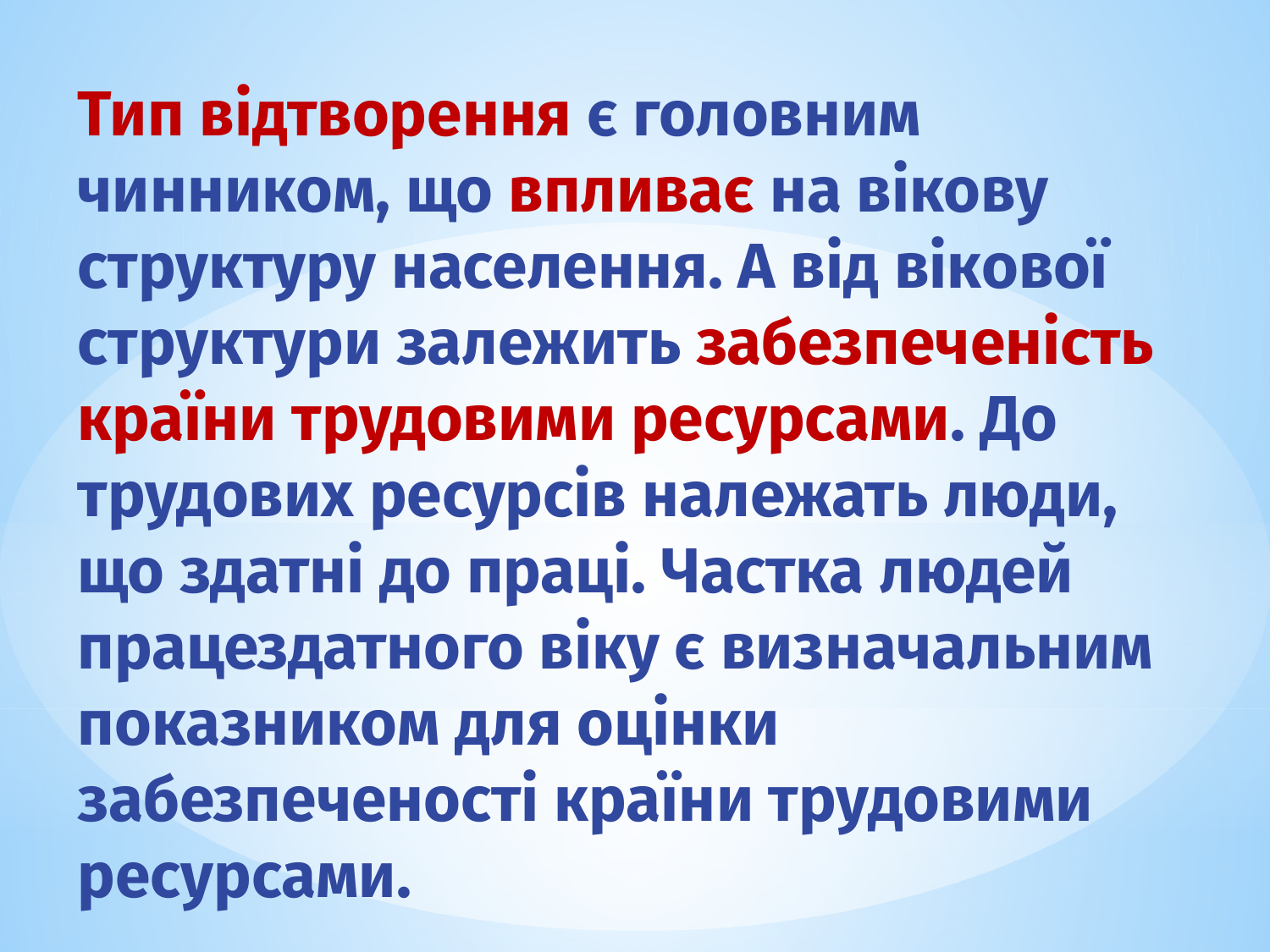

# Тип відтворення є головним чинником, що впливає на вікову структуру населення. А від вікової структури залежить забезпеченість країни трудовими ресурсами. До трудових ресурсів належать люди, що здатні до праці. Частка людей працездатного віку є визначальним показником для оцінки забезпеченості країни трудовими ресурсами.